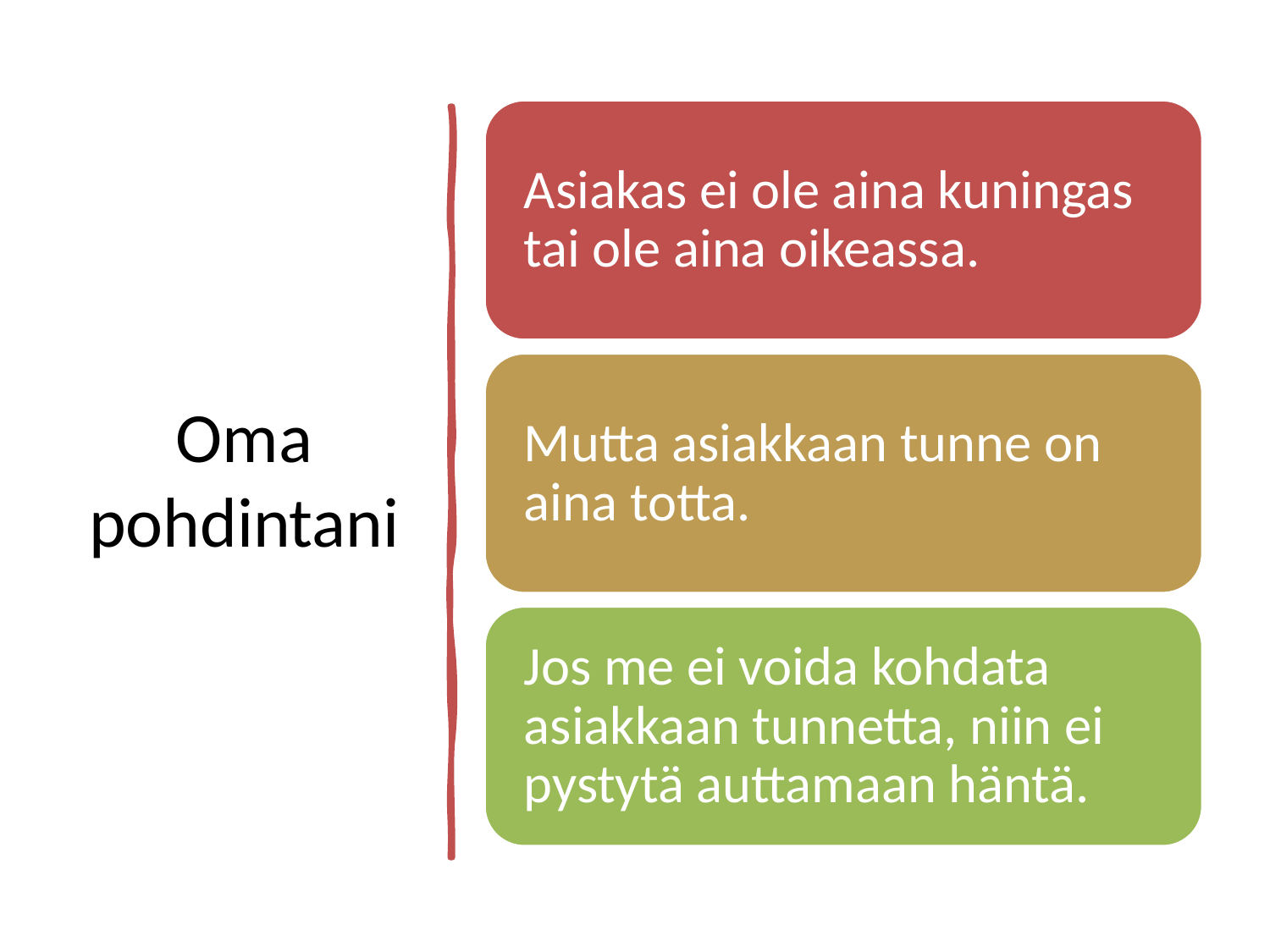

Asiakas ei ole aina kuningas tai ole aina oikeassa.
Mutta asiakkaan tunne on aina totta.
Jos me ei voida kohdata asiakkaan tunnetta, niin ei pystytä auttamaan häntä.
# Oma pohdintani